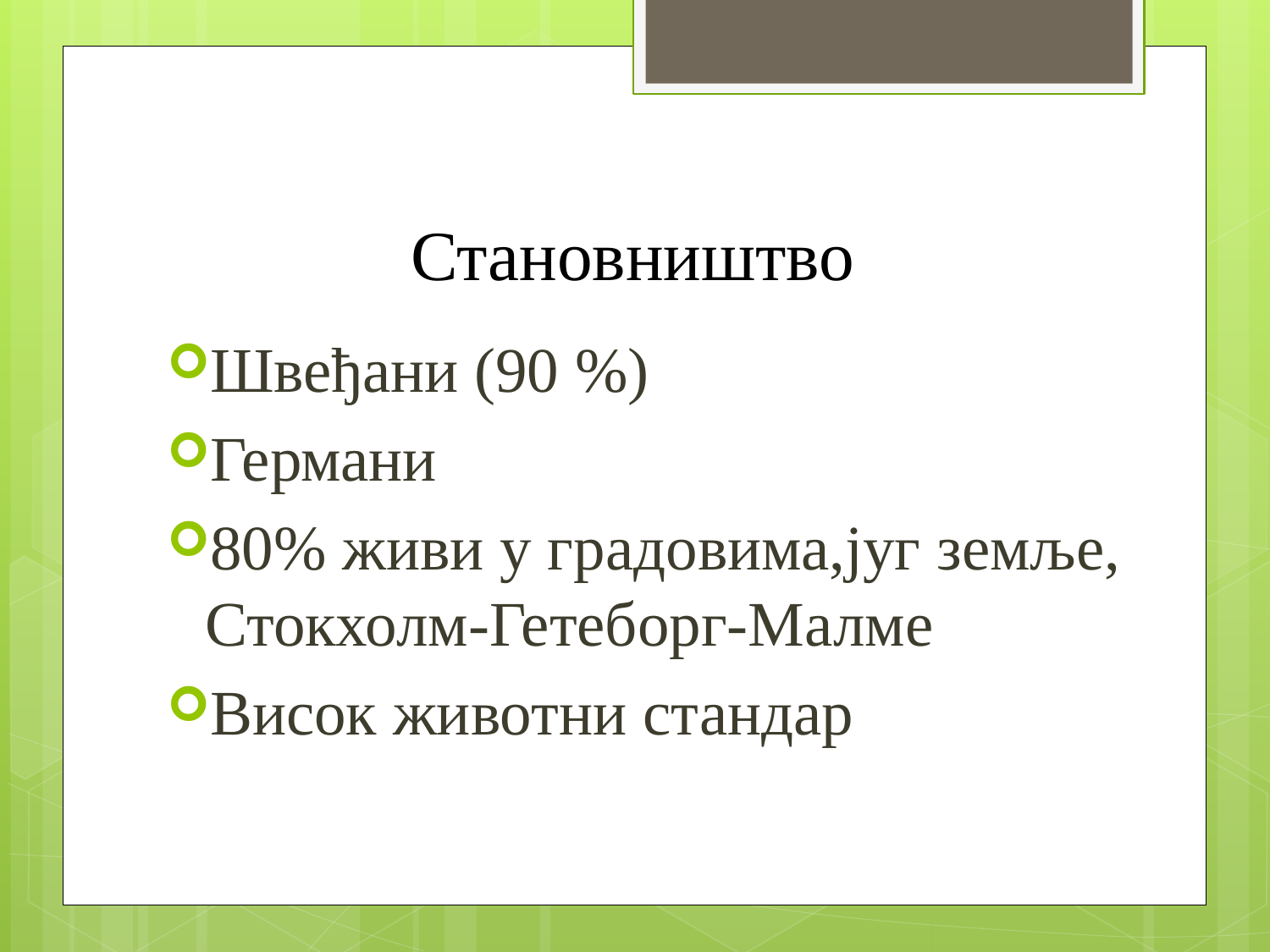

# Становништво
Швеђани (90 %)
Германи
80% живи у градовима,југ земље, Стокхолм-Гетеборг-Малме
Висок животни стандар